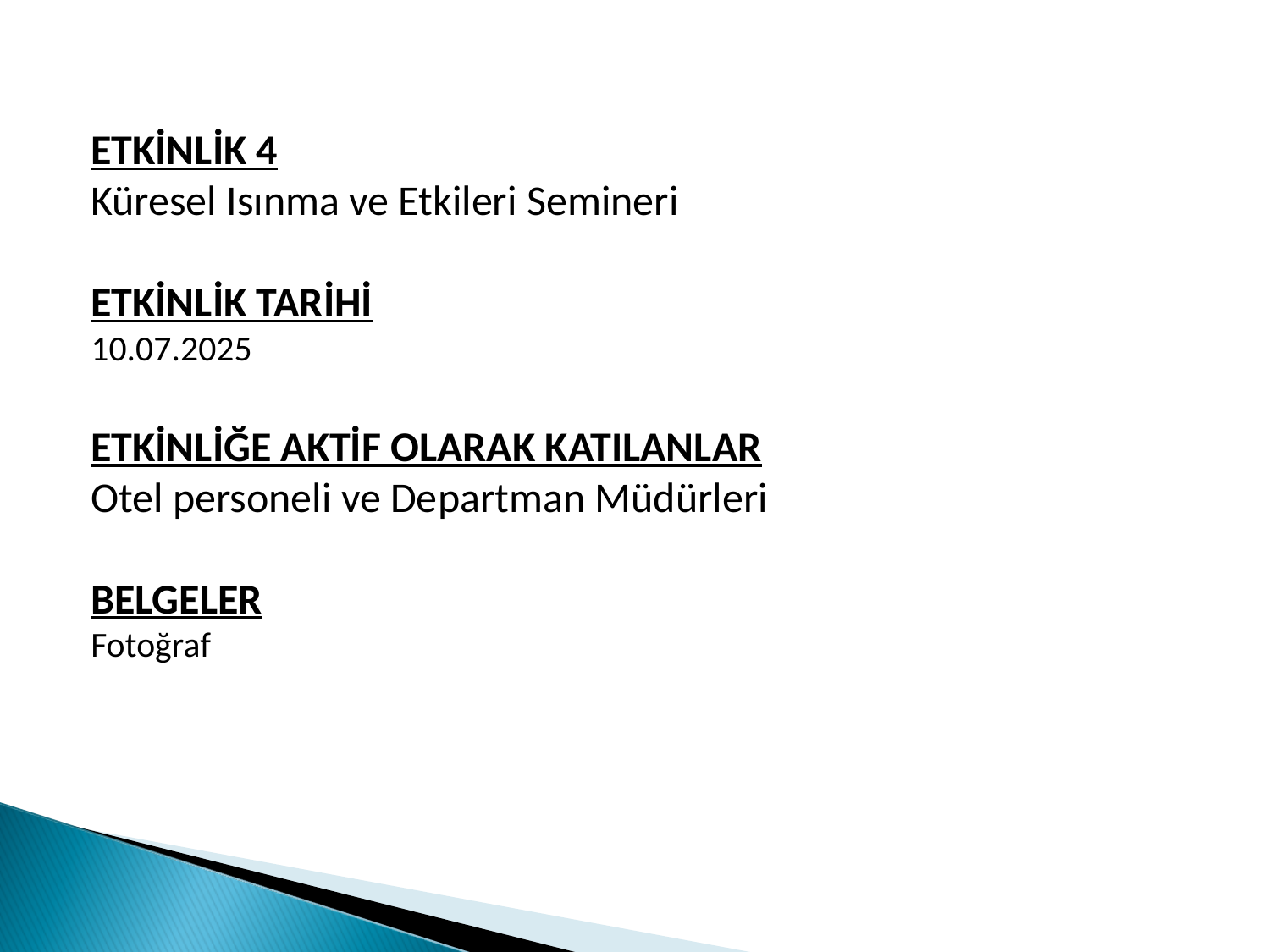

ETKİNLİK 4
Küresel Isınma ve Etkileri Semineri

ETKİNLİK TARİHİ
10.07.2025

ETKİNLİĞE AKTİF OLARAK KATILANLAR
Otel personeli ve Departman Müdürleri

BELGELER
Fotoğraf